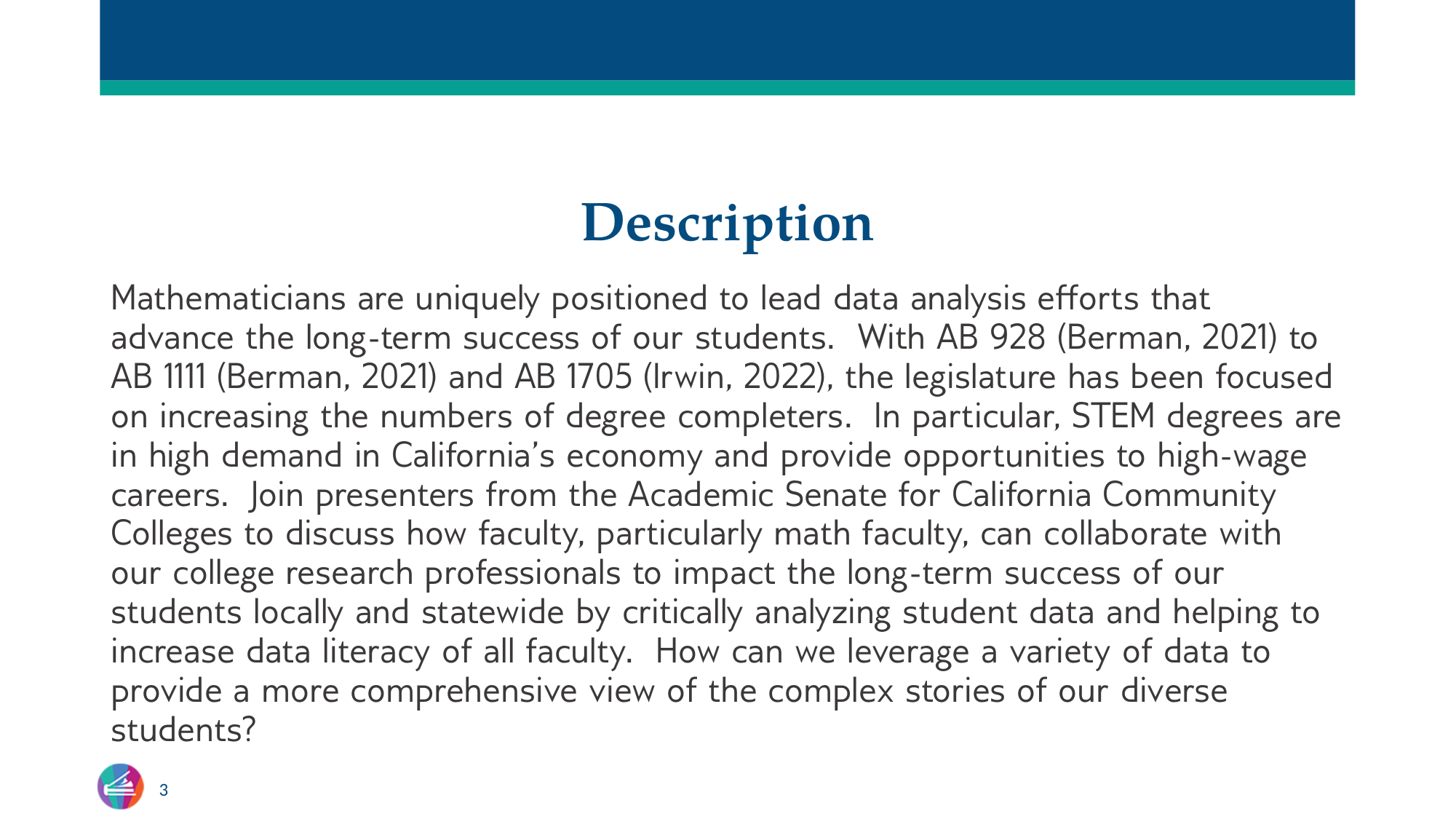

# Description
Mathematicians are uniquely positioned to lead data analysis efforts that advance the long-term success of our students.  With AB 928 (Berman, 2021) to AB 1111 (Berman, 2021) and AB 1705 (Irwin, 2022), the legislature has been focused on increasing the numbers of degree completers.  In particular, STEM degrees are in high demand in California’s economy and provide opportunities to high-wage careers.  Join presenters from the Academic Senate for California Community Colleges to discuss how faculty, particularly math faculty, can collaborate with our college research professionals to impact the long-term success of our students locally and statewide by critically analyzing student data and helping to increase data literacy of all faculty.  How can we leverage a variety of data to provide a more comprehensive view of the complex stories of our diverse students?